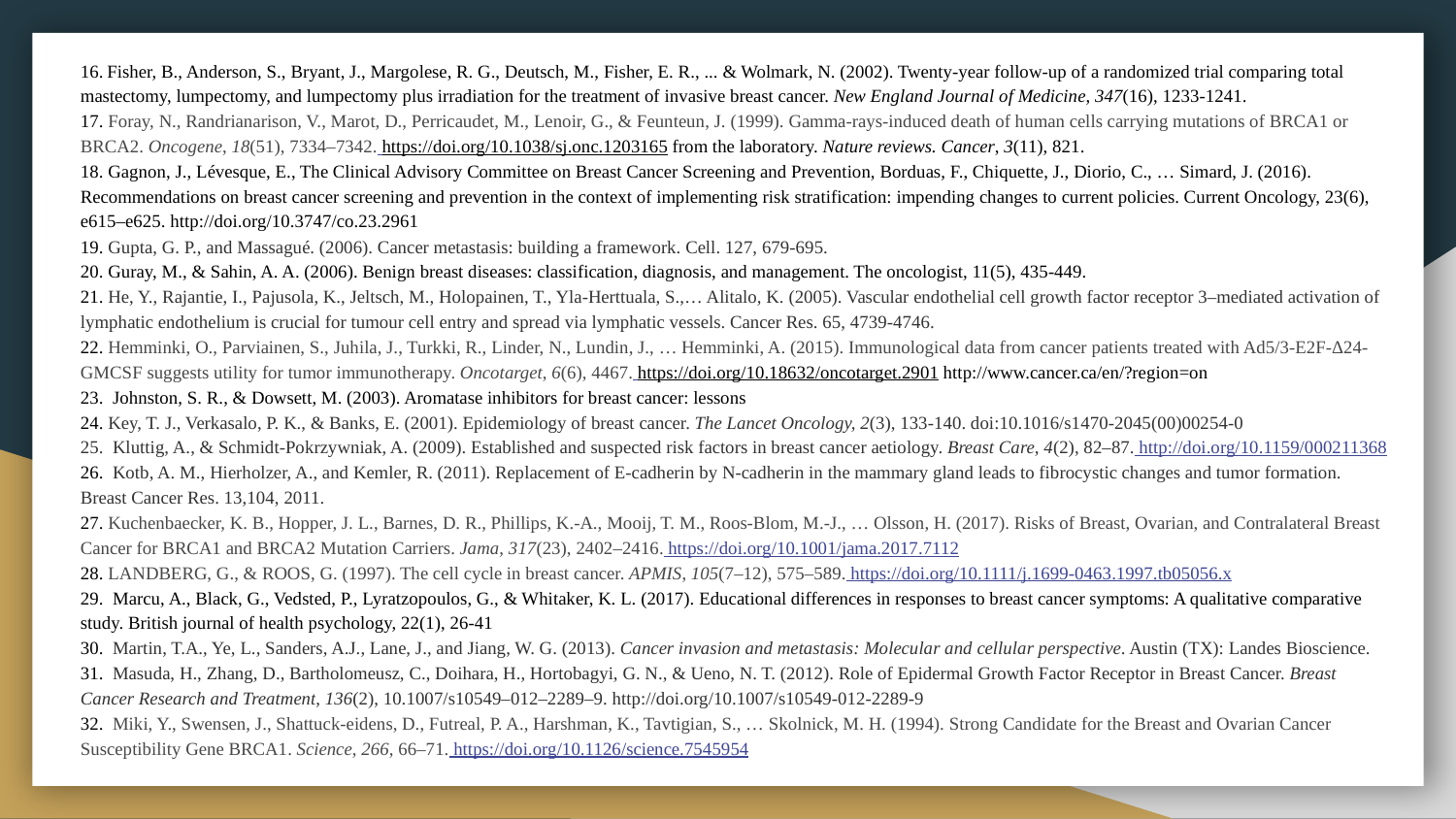

16. Fisher, B., Anderson, S., Bryant, J., Margolese, R. G., Deutsch, M., Fisher, E. R., ... & Wolmark, N. (2002). Twenty-year follow-up of a randomized trial comparing total mastectomy, lumpectomy, and lumpectomy plus irradiation for the treatment of invasive breast cancer. New England Journal of Medicine, 347(16), 1233-1241.
17. Foray, N., Randrianarison, V., Marot, D., Perricaudet, M., Lenoir, G., & Feunteun, J. (1999). Gamma-rays-induced death of human cells carrying mutations of BRCA1 or BRCA2. Oncogene, 18(51), 7334–7342. https://doi.org/10.1038/sj.onc.1203165 from the laboratory. Nature reviews. Cancer, 3(11), 821.
18. Gagnon, J., Lévesque, E., The Clinical Advisory Committee on Breast Cancer Screening and Prevention, Borduas, F., Chiquette, J., Diorio, C., … Simard, J. (2016). Recommendations on breast cancer screening and prevention in the context of implementing risk stratification: impending changes to current policies. Current Oncology, 23(6), e615–e625. http://doi.org/10.3747/co.23.2961
19. Gupta, G. P., and Massagué. (2006). Cancer metastasis: building a framework. Cell. 127, 679-695.
20. Guray, M., & Sahin, A. A. (2006). Benign breast diseases: classification, diagnosis, and management. The oncologist, 11(5), 435-449.
21. He, Y., Rajantie, I., Pajusola, K., Jeltsch, M., Holopainen, T., Yla-Herttuala, S.,… Alitalo, K. (2005). Vascular endothelial cell growth factor receptor 3–mediated activation of lymphatic endothelium is crucial for tumour cell entry and spread via lymphatic vessels. Cancer Res. 65, 4739-4746.
22. Hemminki, O., Parviainen, S., Juhila, J., Turkki, R., Linder, N., Lundin, J., … Hemminki, A. (2015). Immunological data from cancer patients treated with Ad5/3-E2F-Δ24-GMCSF suggests utility for tumor immunotherapy. Oncotarget, 6(6), 4467. https://doi.org/10.18632/oncotarget.2901 http://www.cancer.ca/en/?region=on
23.  Johnston, S. R., & Dowsett, M. (2003). Aromatase inhibitors for breast cancer: lessons
24. Key, T. J., Verkasalo, P. K., & Banks, E. (2001). Epidemiology of breast cancer. The Lancet Oncology, 2(3), 133-140. doi:10.1016/s1470-2045(00)00254-0
25.  Kluttig, A., & Schmidt-Pokrzywniak, A. (2009). Established and suspected risk factors in breast cancer aetiology. Breast Care, 4(2), 82–87. http://doi.org/10.1159/000211368
26.  Kotb, A. M., Hierholzer, A., and Kemler, R. (2011). Replacement of E-cadherin by N-cadherin in the mammary gland leads to fibrocystic changes and tumor formation. Breast Cancer Res. 13,104, 2011.
27. Kuchenbaecker, K. B., Hopper, J. L., Barnes, D. R., Phillips, K.-A., Mooij, T. M., Roos-Blom, M.-J., … Olsson, H. (2017). Risks of Breast, Ovarian, and Contralateral Breast Cancer for BRCA1 and BRCA2 Mutation Carriers. Jama, 317(23), 2402–2416. https://doi.org/10.1001/jama.2017.7112
28. LANDBERG, G., & ROOS, G. (1997). The cell cycle in breast cancer. APMIS, 105(7–12), 575–589. https://doi.org/10.1111/j.1699-0463.1997.tb05056.x
29.  Marcu, A., Black, G., Vedsted, P., Lyratzopoulos, G., & Whitaker, K. L. (2017). Educational differences in responses to breast cancer symptoms: A qualitative comparative study. British journal of health psychology, 22(1), 26-41
30.  Martin, T.A., Ye, L., Sanders, A.J., Lane, J., and Jiang, W. G. (2013). Cancer invasion and metastasis: Molecular and cellular perspective. Austin (TX): Landes Bioscience.
31.  Masuda, H., Zhang, D., Bartholomeusz, C., Doihara, H., Hortobagyi, G. N., & Ueno, N. T. (2012). Role of Epidermal Growth Factor Receptor in Breast Cancer. Breast Cancer Research and Treatment, 136(2), 10.1007/s10549–012–2289–9. http://doi.org/10.1007/s10549-012-2289-9
32.  Miki, Y., Swensen, J., Shattuck-eidens, D., Futreal, P. A., Harshman, K., Tavtigian, S., … Skolnick, M. H. (1994). Strong Candidate for the Breast and Ovarian Cancer Susceptibility Gene BRCA1. Science, 266, 66–71. https://doi.org/10.1126/science.7545954